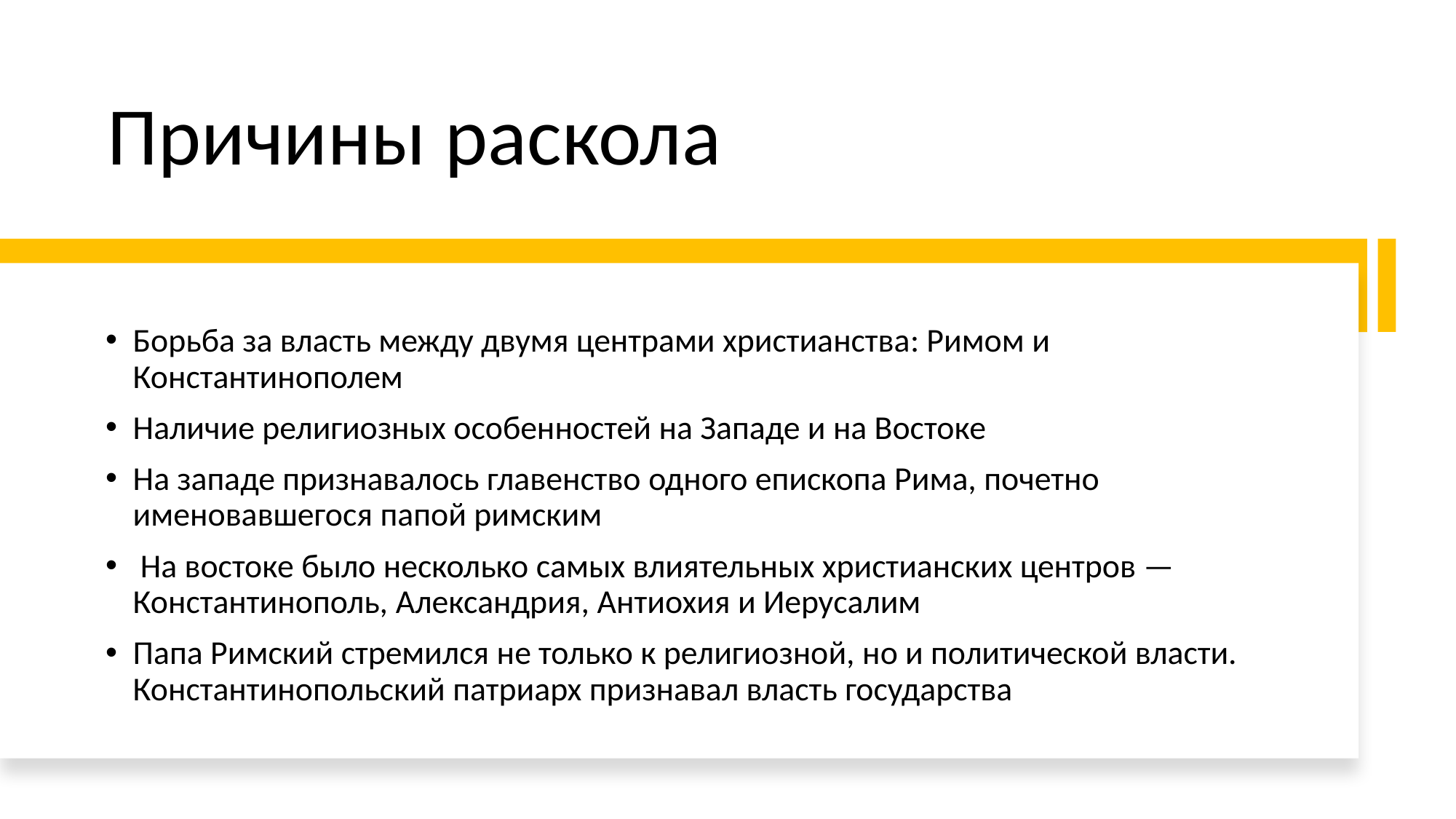

# Причины раскола

Борьба за власть между двумя центрами христианства: Римом и Константинополем
Наличие религиозных особенностей на Западе и на Востоке
На западе признавалось главенство одного епископа Рима, почетно именовавшегося папой римским
 На востоке было несколько самых влиятельных христианских центров — Константинополь, Александрия, Антиохия и Иерусалим
Папа Римский стремился не только к религиозной, но и политической власти. Константинопольский патриарх признавал власть государства